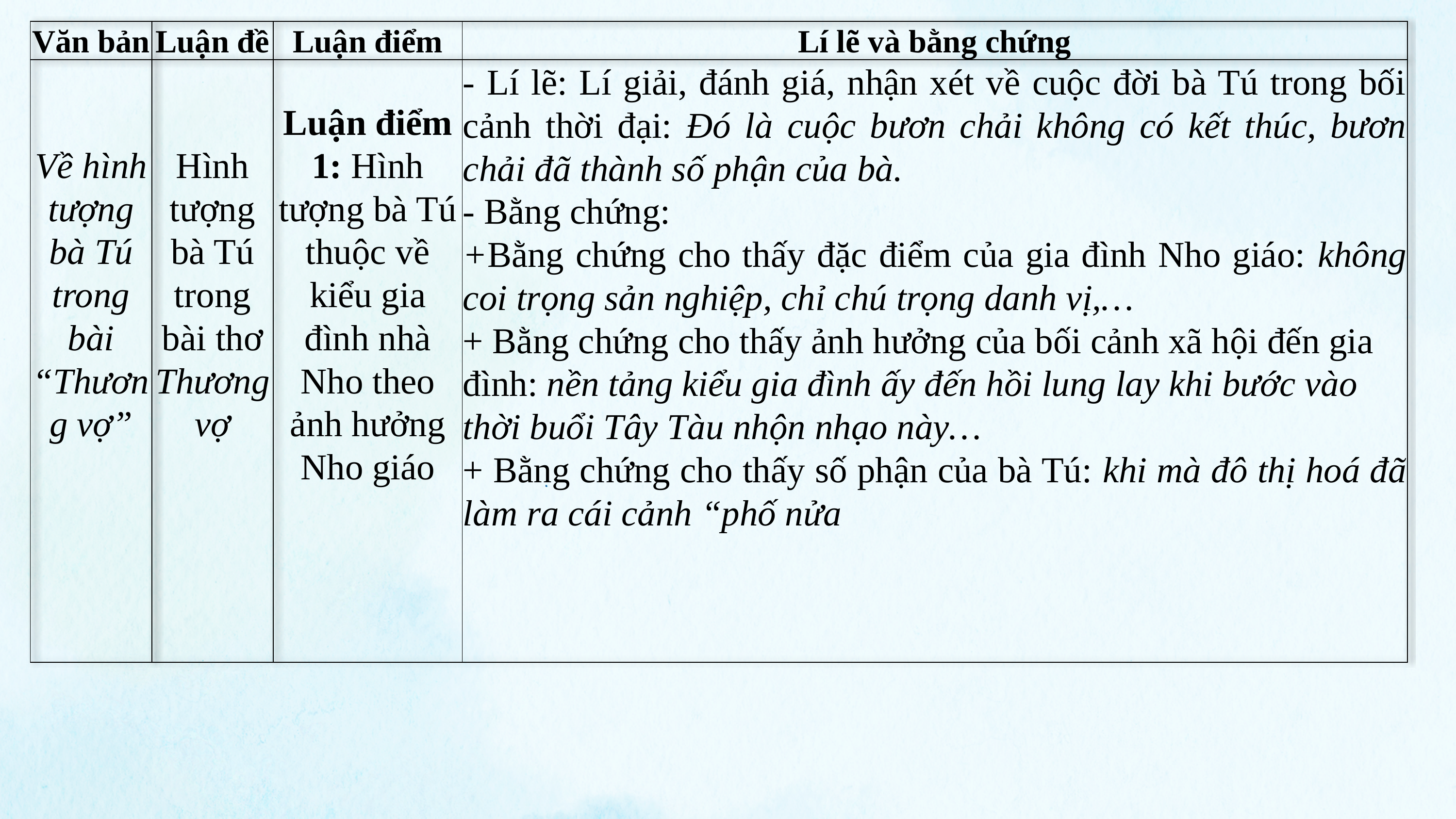

| Văn bản | Luận đề | Luận điểm | Lí lẽ và bằng chứng |
| --- | --- | --- | --- |
| Về hình tượng bà Tú trong bài “Thương vợ” | Hình tượng bà Tú trong bài thơ Thương vợ | Luận điểm 1: Hình tượng bà Tú thuộc về kiểu gia đình nhà Nho theo ảnh hưởng Nho giáo | - Lí lẽ: Lí giải, đánh giá, nhận xét về cuộc đời bà Tú trong bối cảnh thời đại: Đó là cuộc bươn chải không có kết thúc, bươn chải đã thành số phận của bà. - Bằng chứng: +Bằng chứng cho thấy đặc điểm của gia đình Nho giáo: không coi trọng sản nghiệp, chỉ chú trọng danh vị,… + Bằng chứng cho thấy ảnh hưởng của bối cảnh xã hội đến gia đình: nền tảng kiểu gia đình ấy đến hồi lung lay khi bước vào thời buổi Tây Tàu nhộn nhạo này… + Bằng chứng cho thấy số phận của bà Tú: khi mà đô thị hoá đã làm ra cái cảnh “phố nửa |
|  |  |  |  |
|  |  |  |  |
|  |  |  |  |